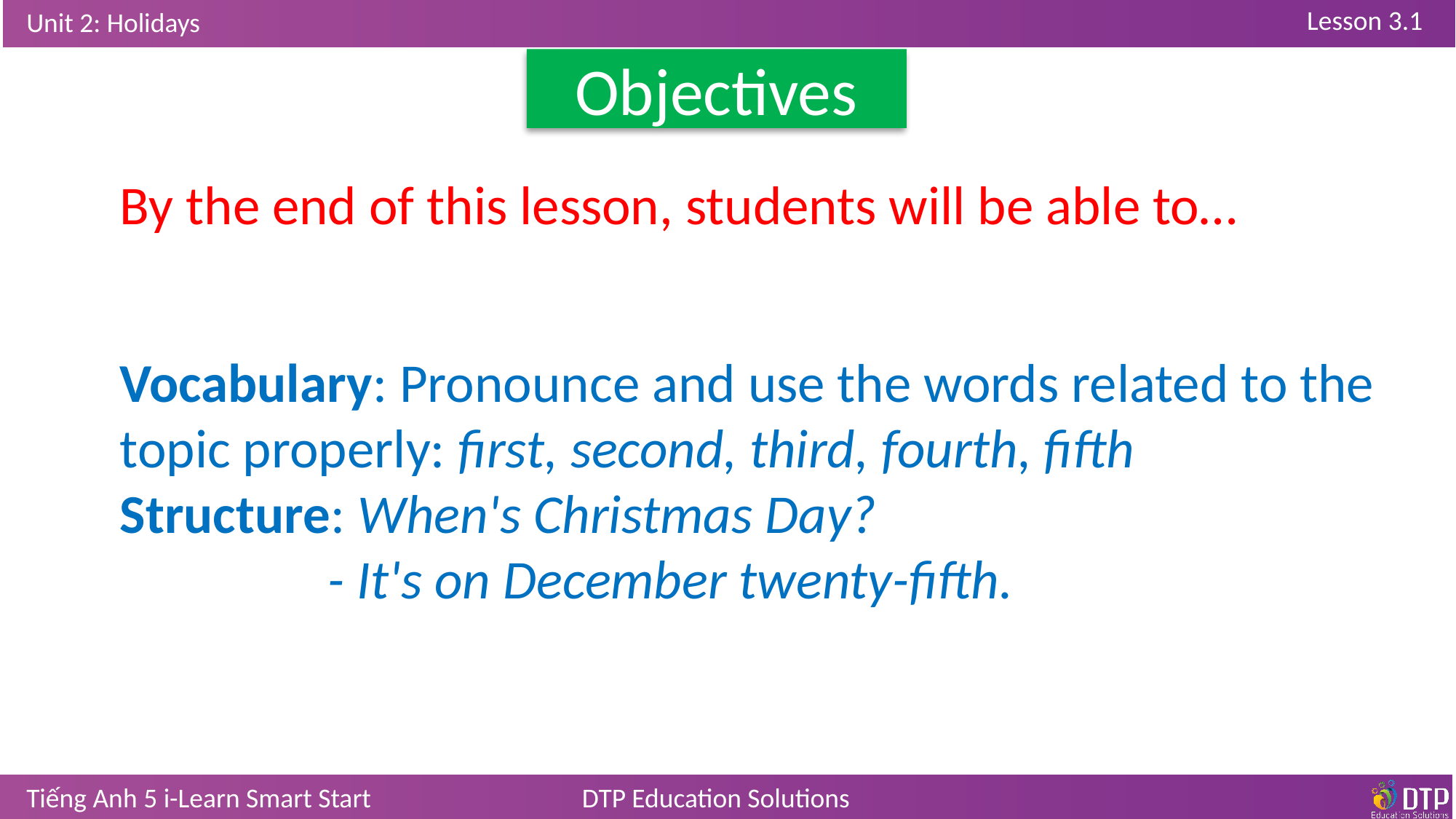

Objectives
By the end of this lesson, students will be able to…

Vocabulary: Pronounce and use the words related to the topic properly: first, second, third, fourth, fifth
Structure: When's Christmas Day?
	        - It's on December twenty-fifth.